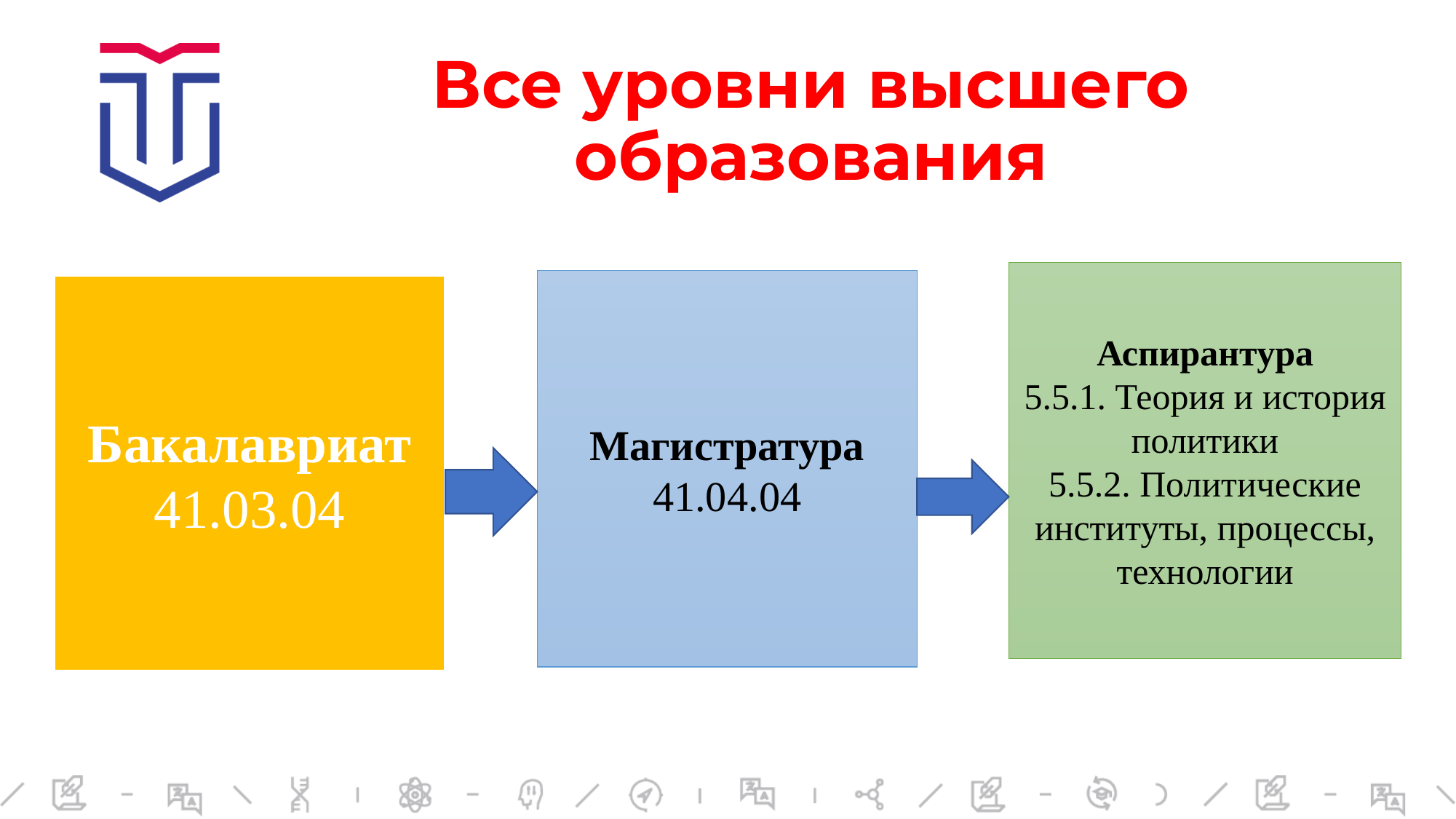

# Все уровни высшего образования
Аспирантура
5.5.1. Теория и история политики
5.5.2. Политические институты, процессы, технологии
Магистратура
41.04.04
Бакалавриат
41.03.04